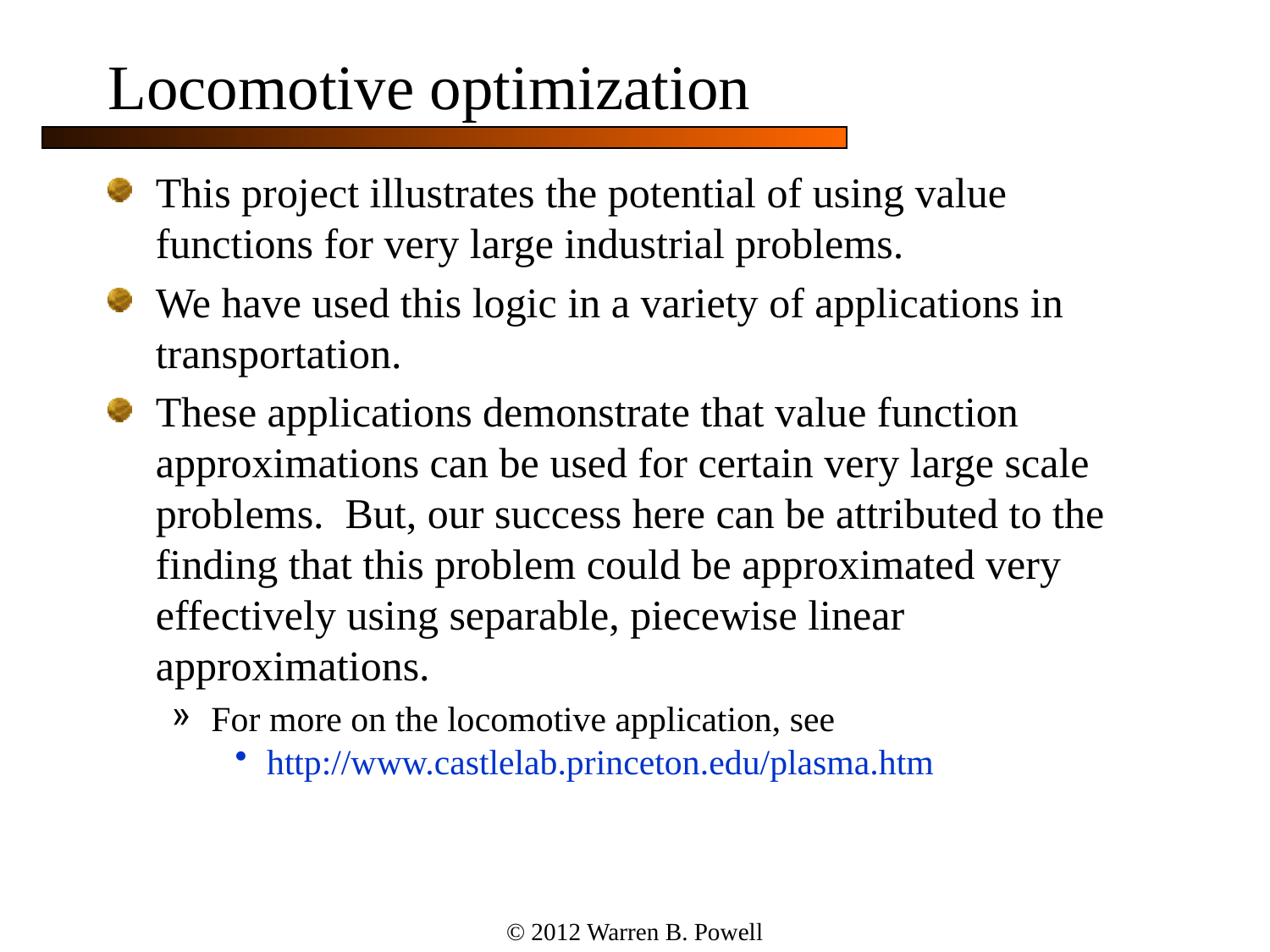

# Locomotive optimization
This project illustrates the potential of using value functions for very large industrial problems.
We have used this logic in a variety of applications in transportation.
These applications demonstrate that value function approximations can be used for certain very large scale problems.  But, our success here can be attributed to the finding that this problem could be approximated very effectively using separable, piecewise linear approximations.
For more on the locomotive application, see
http://www.castlelab.princeton.edu/plasma.htm
© 2012 Warren B. Powell